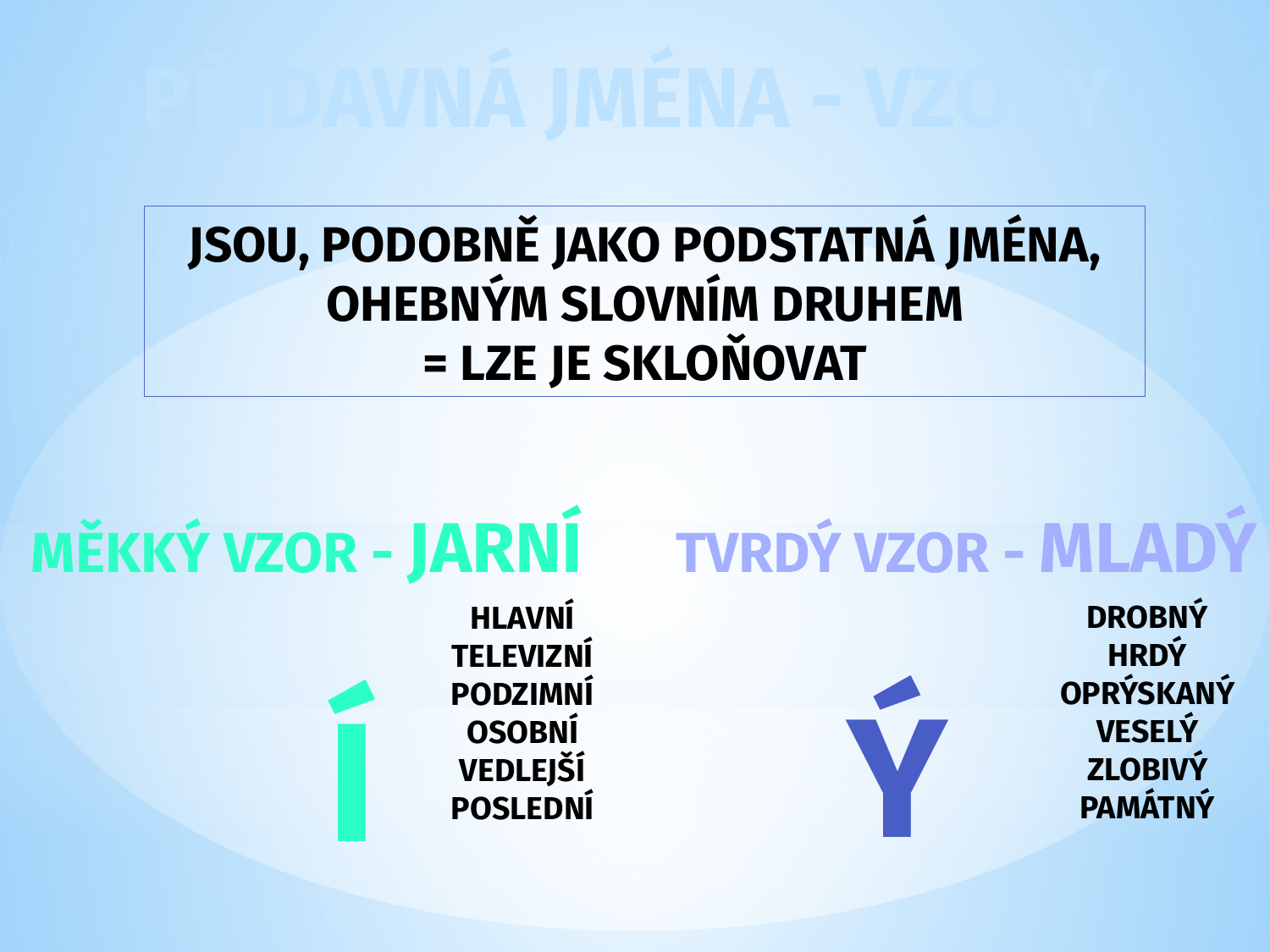

# PŘÍDAVNÁ JMÉNA - VZORY
JSOU, PODOBNĚ JAKO PODSTATNÁ JMÉNA, OHEBNÝM SLOVNÍM DRUHEM
= LZE JE SKLOŇOVAT
MĚKKÝ VZOR - JARNÍ
TVRDÝ VZOR - MLADÝ
DROBNÝ
HRDÝ
OPRÝSKANÝ
VESELÝ
ZLOBIVÝ
PAMÁTNÝ
HLAVNÍ
TELEVIZNÍ
PODZIMNÍ
OSOBNÍ
VEDLEJŠÍ
POSLEDNÍ
Ý
Í